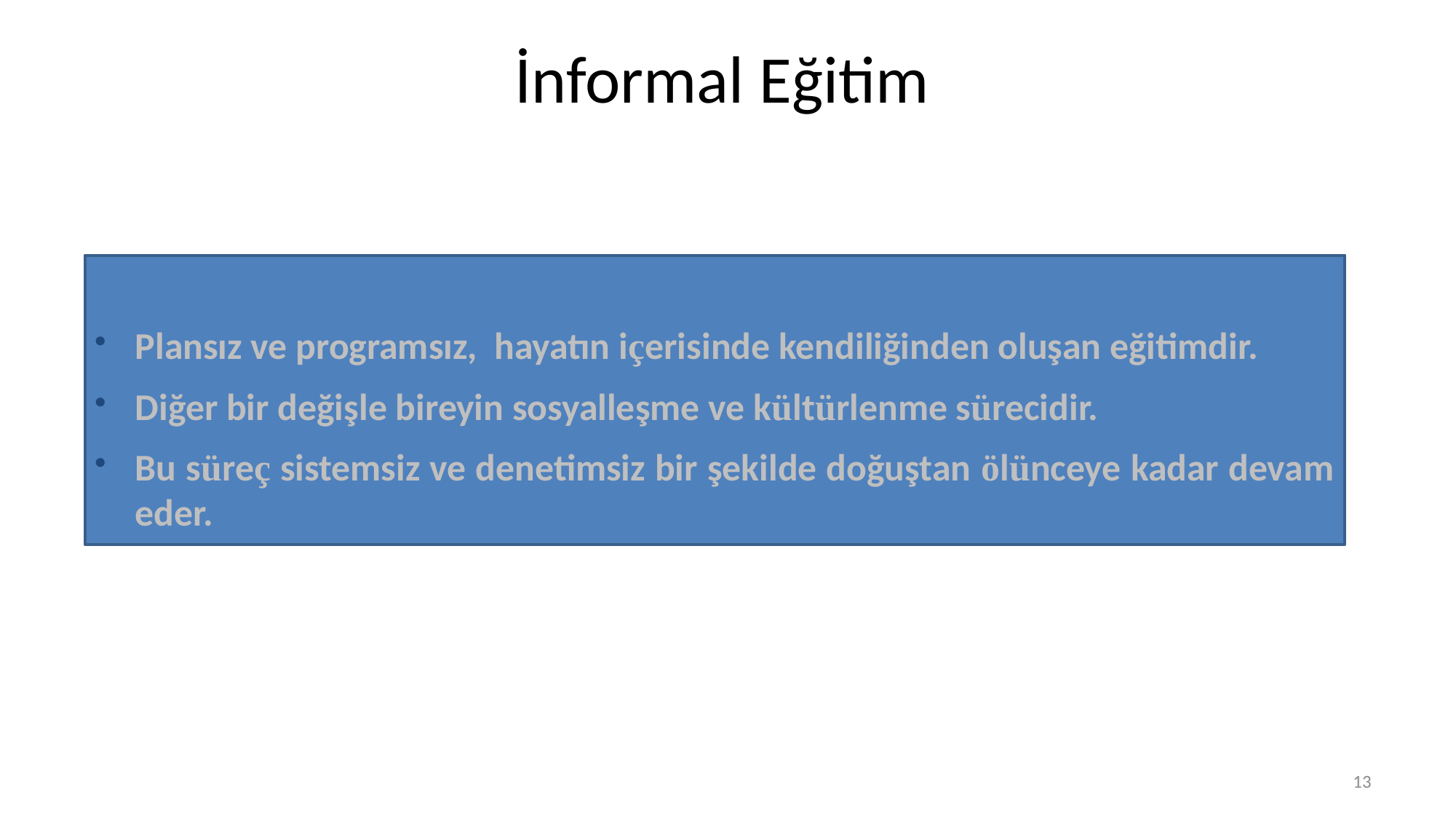

# İnformal Eğitim

Plansız ve programsız,  hayatın içerisinde kendiliğinden oluşan eğitimdir.
Diğer bir değişle bireyin sosyalleşme ve kültürlenme sürecidir.
Bu süreç sistemsiz ve denetimsiz bir şekilde doğuştan ölünceye kadar devam eder.
13